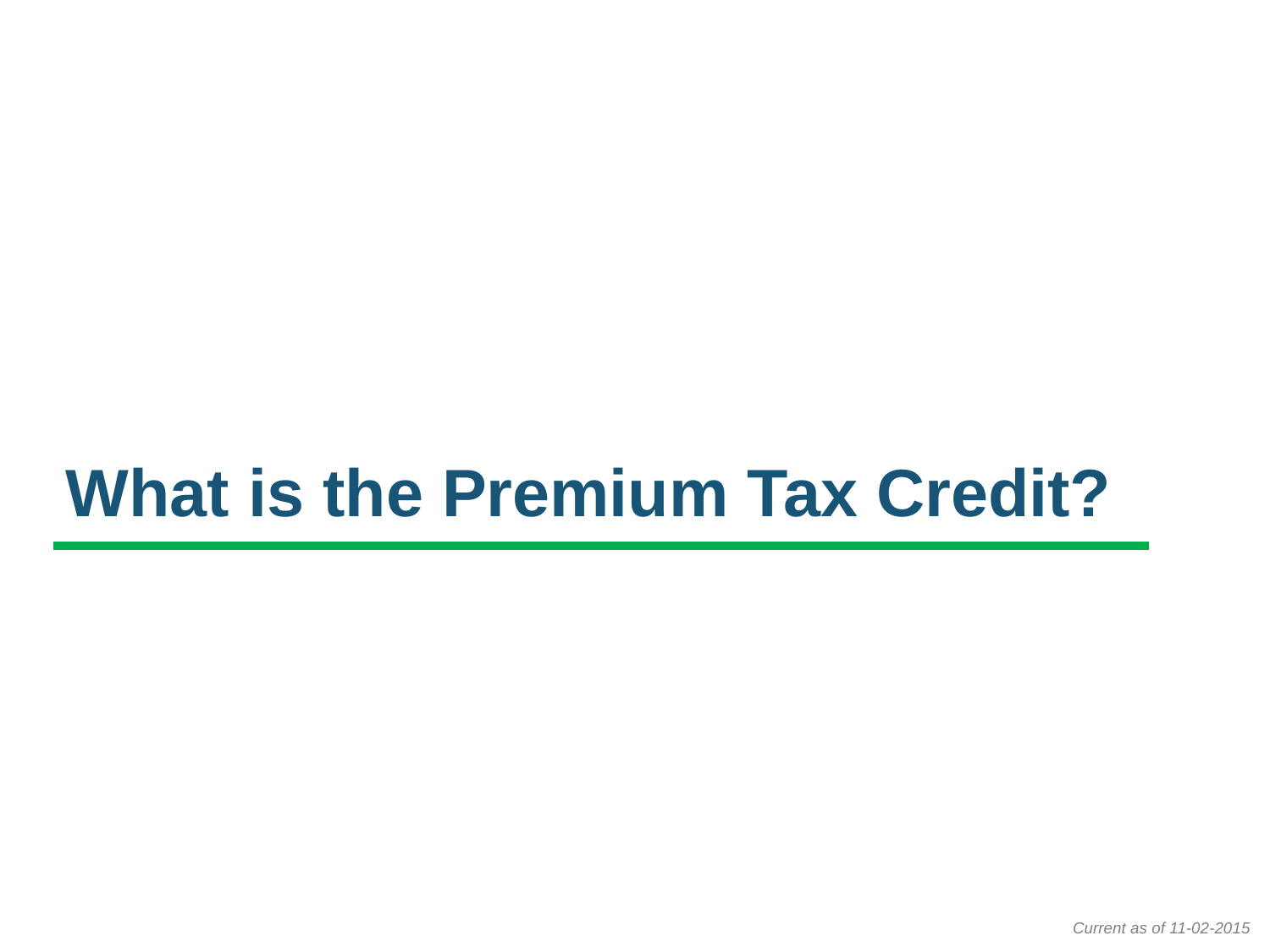

# What is the Premium Tax Credit?